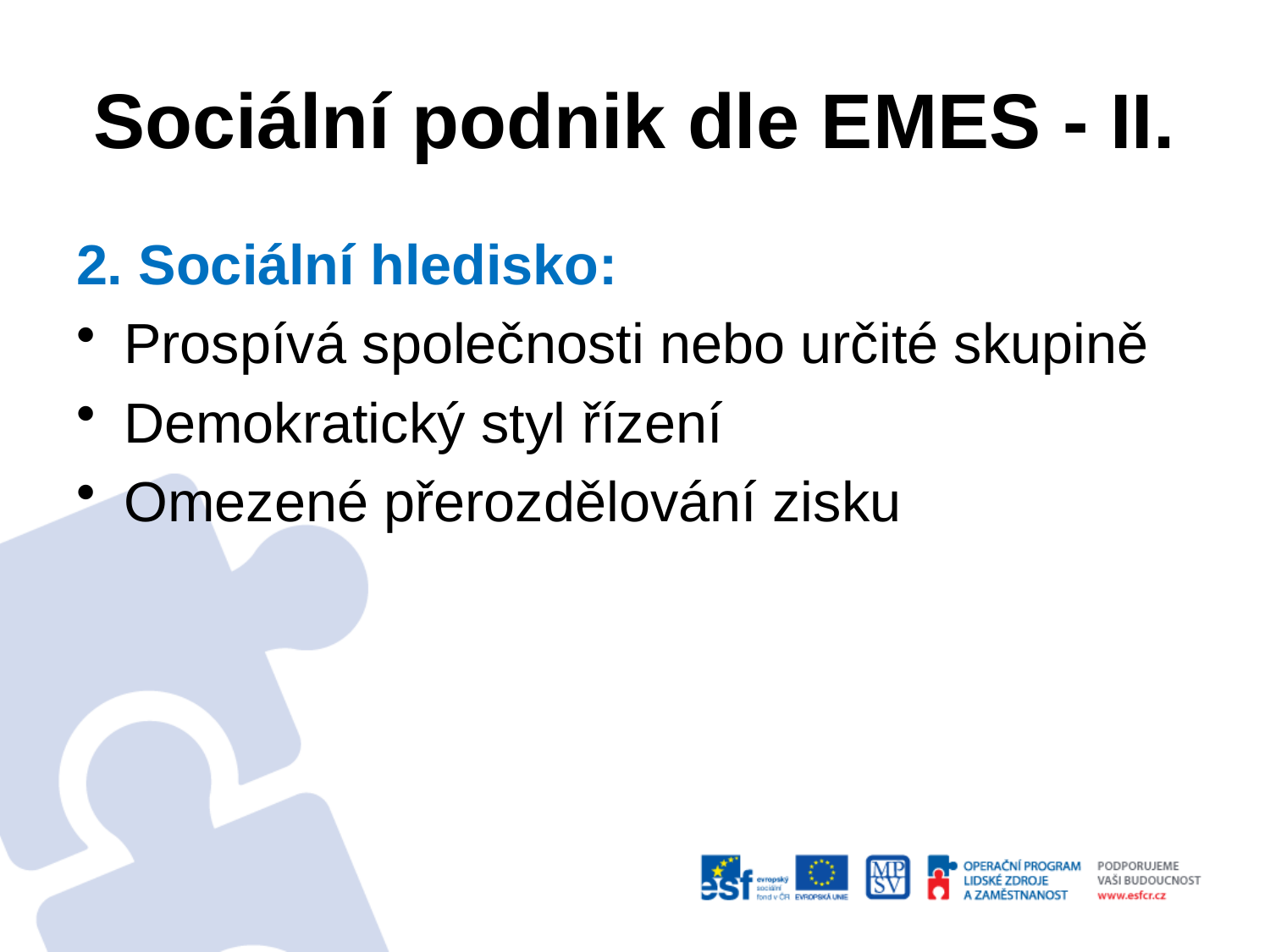

# Sociální podnik dle EMES - II.
2. Sociální hledisko:
Prospívá společnosti nebo určité skupině
Demokratický styl řízení
Omezené přerozdělování zisku